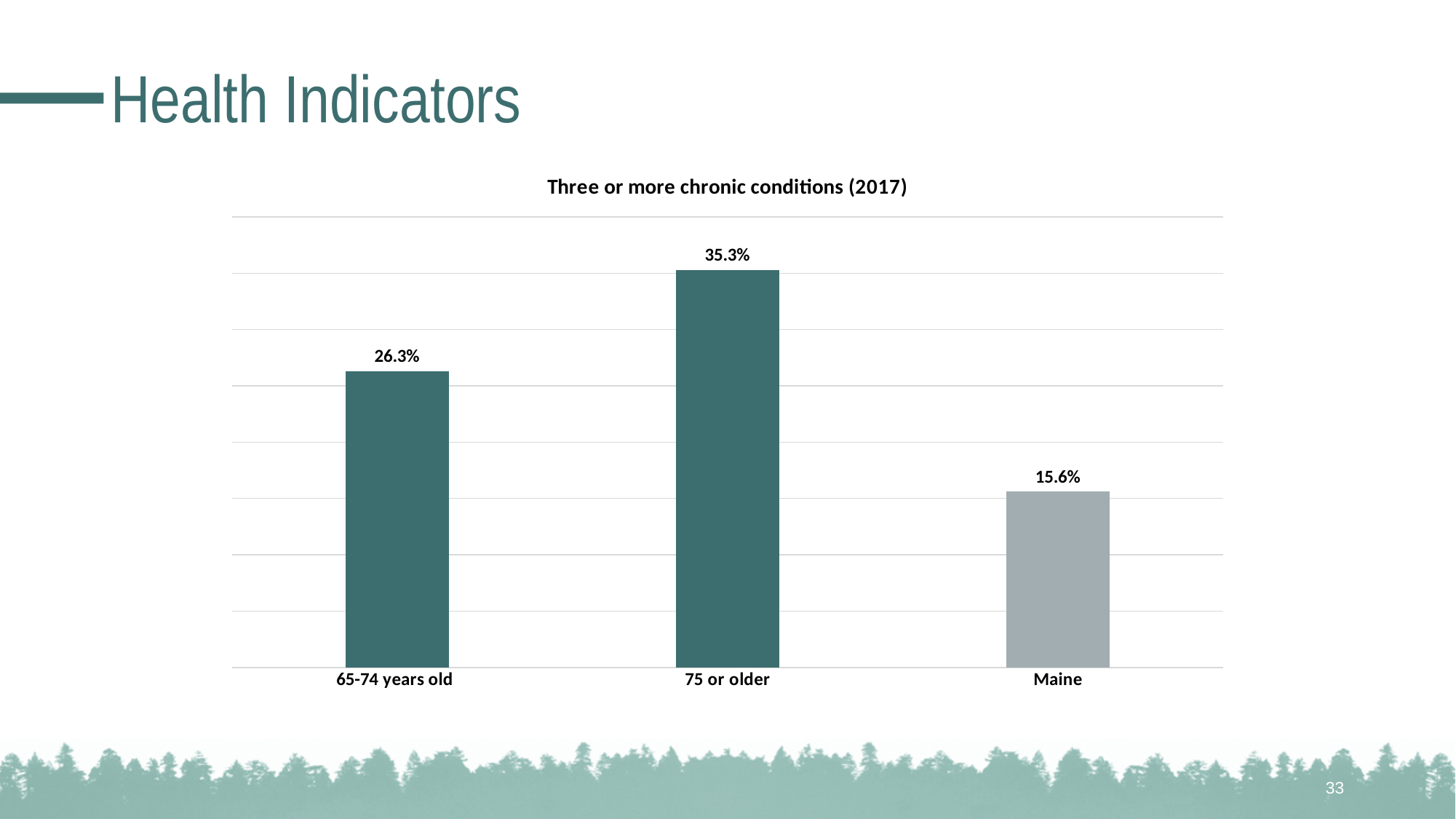

# Health Indicators

### Chart:

| Category | Three or more chronic conditions (2017) |
|---|---|
| 65-74 years old  | 0.263 |
| 75 or older | 0.353 |
| Maine | 0.156 |
33